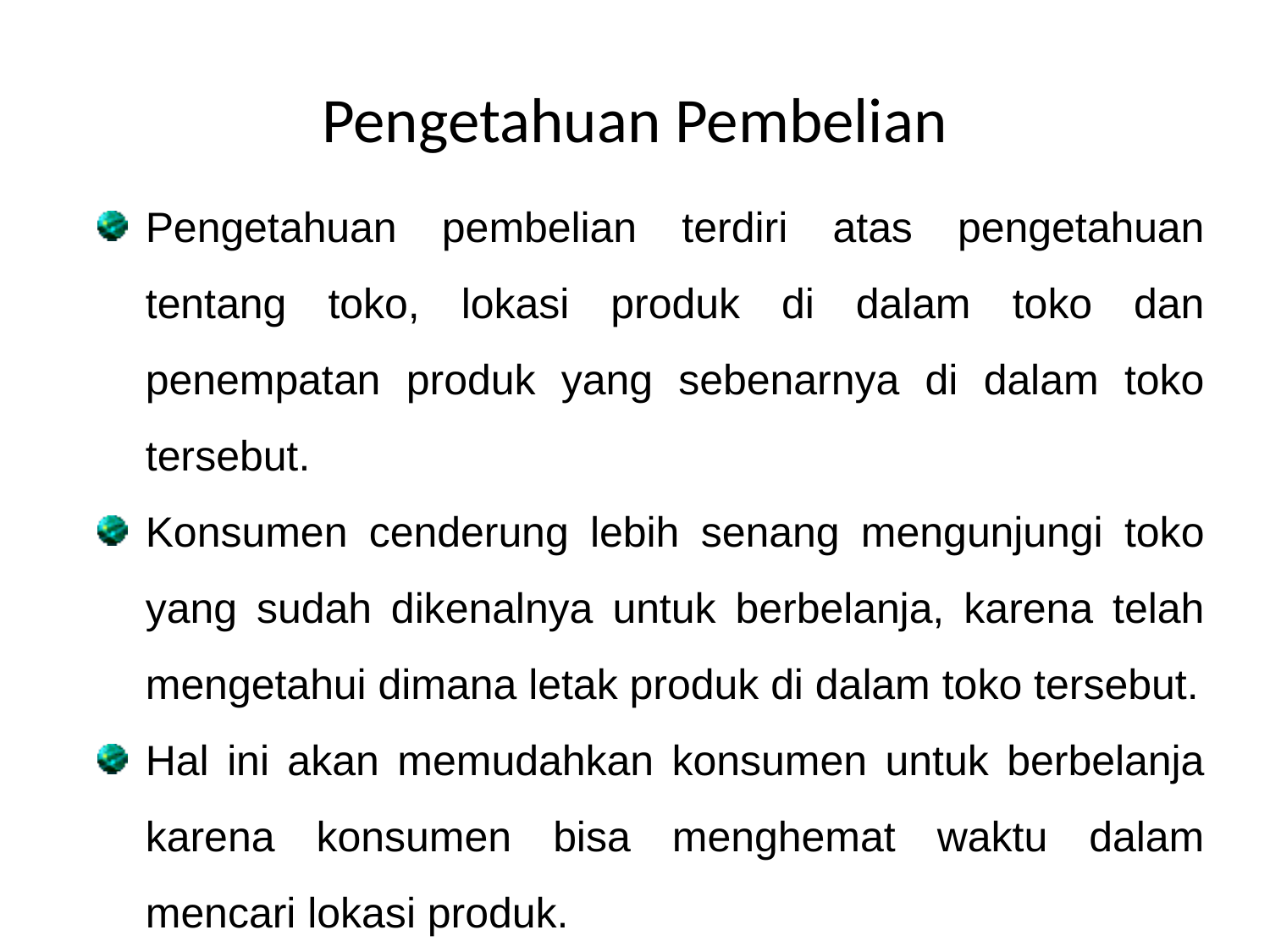

# Pengetahuan Pembelian
Pengetahuan pembelian terdiri atas pengetahuan tentang toko, lokasi produk di dalam toko dan penempatan produk yang sebenarnya di dalam toko tersebut.
Konsumen cenderung lebih senang mengunjungi toko yang sudah dikenalnya untuk berbelanja, karena telah mengetahui dimana letak produk di dalam toko tersebut.
Hal ini akan memudahkan konsumen untuk berbelanja karena konsumen bisa menghemat waktu dalam mencari lokasi produk.